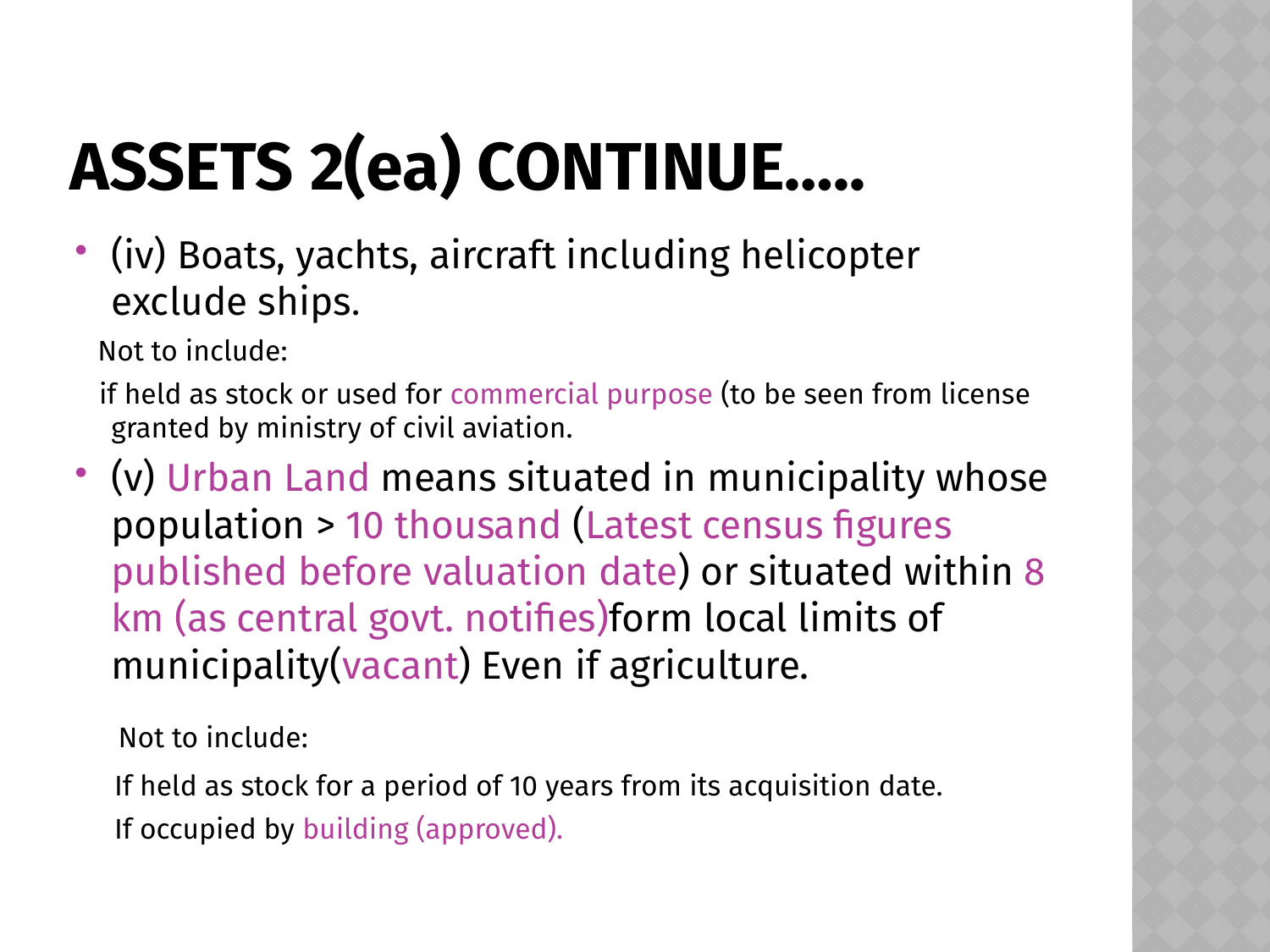

# Assets 2(ea) Continue…..
(iv) Boats, yachts, aircraft including helicopter exclude ships.
   Not to include:
   if held as stock or used for commercial purpose (to be seen from license granted by ministry of civil aviation.
(v) Urban Land means situated in municipality whose population > 10 thousand (Latest census figures published before valuation date) or situated within 8 km (as central govt. notifies)form local limits of municipality(vacant) Even if agriculture.
   Not to include:
     If held as stock for a period of 10 years from its acquisition date.
     If occupied by building (approved).